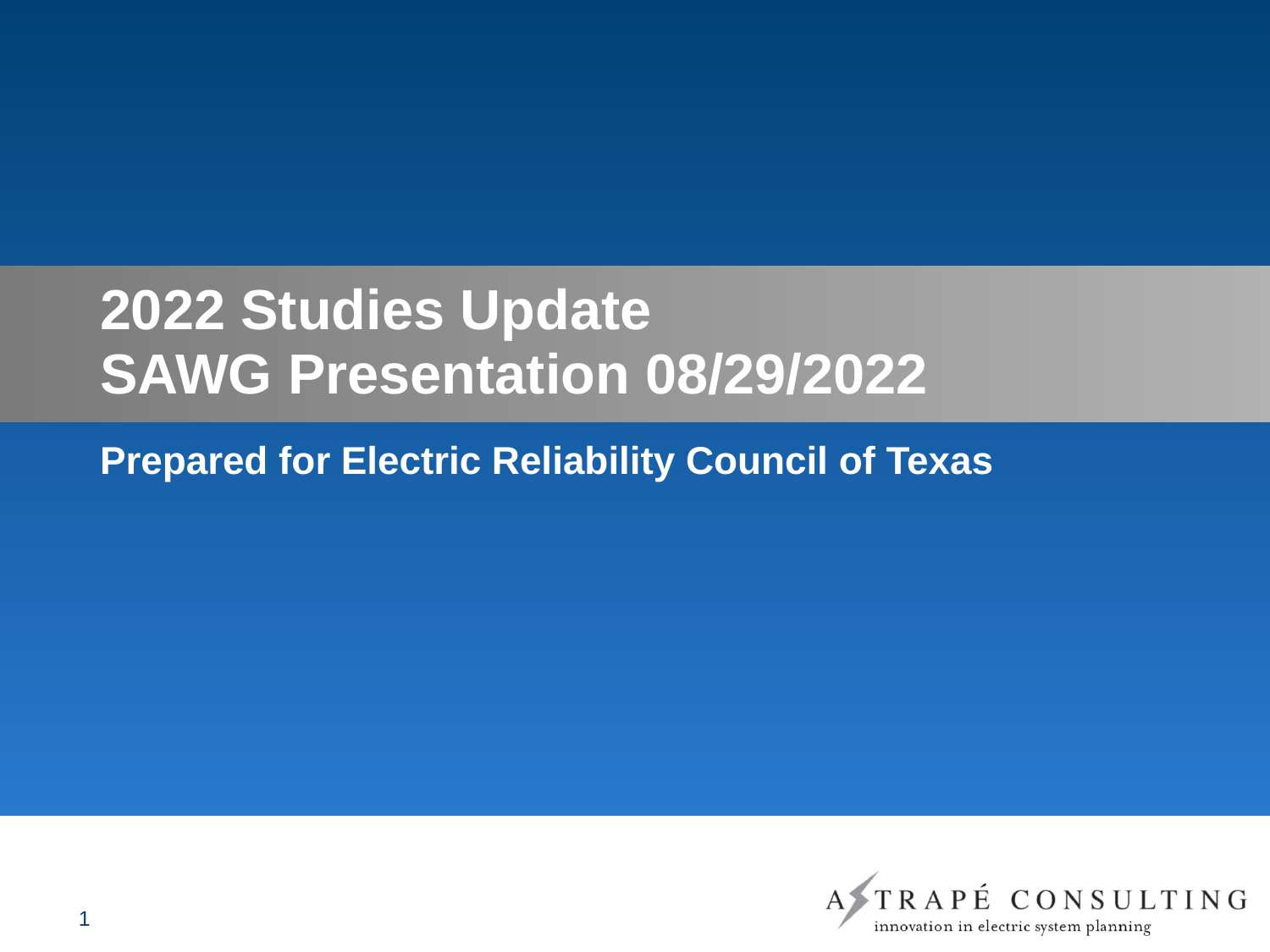

# 2022 Studies Update SAWG Presentation 08/29/2022
Prepared for Electric Reliability Council of Texas